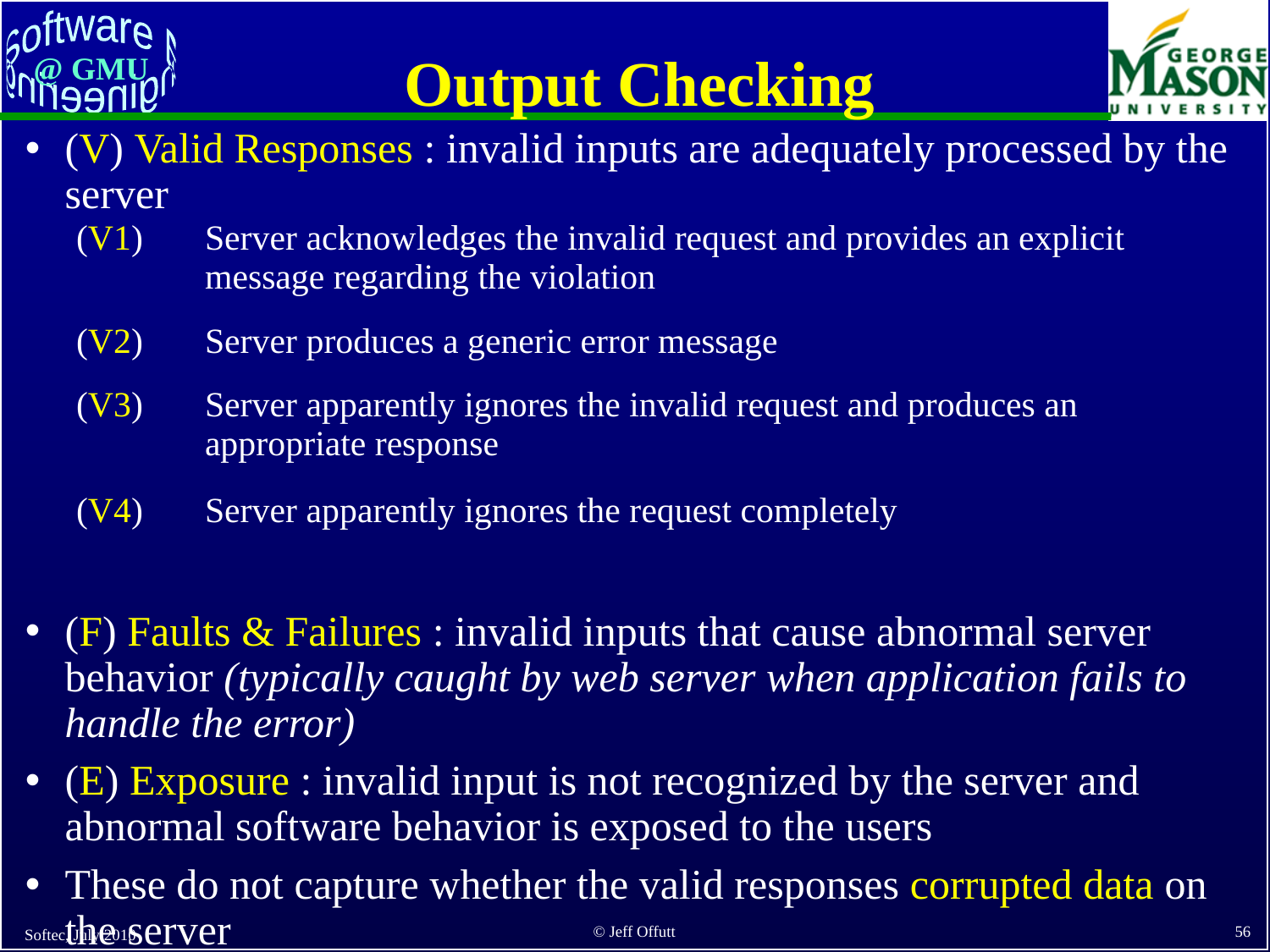

# Output Checking
(V) Valid Responses : invalid inputs are adequately processed by the server

(F) Faults & Failures : invalid inputs that cause abnormal server behavior (typically caught by web server when application fails to handle the error)
(E) Exposure : invalid input is not recognized by the server and abnormal software behavior is exposed to the users
These do not capture whether the valid responses corrupted data on the server
| (V1) | Server acknowledges the invalid request and provides an explicit message regarding the violation |
| --- | --- |
| (V2) | Server produces a generic error message |
| (V3) | Server apparently ignores the invalid request and produces an appropriate response |
| (V4) | Server apparently ignores the request completely |
Softec, July 2010
56
© Jeff Offutt